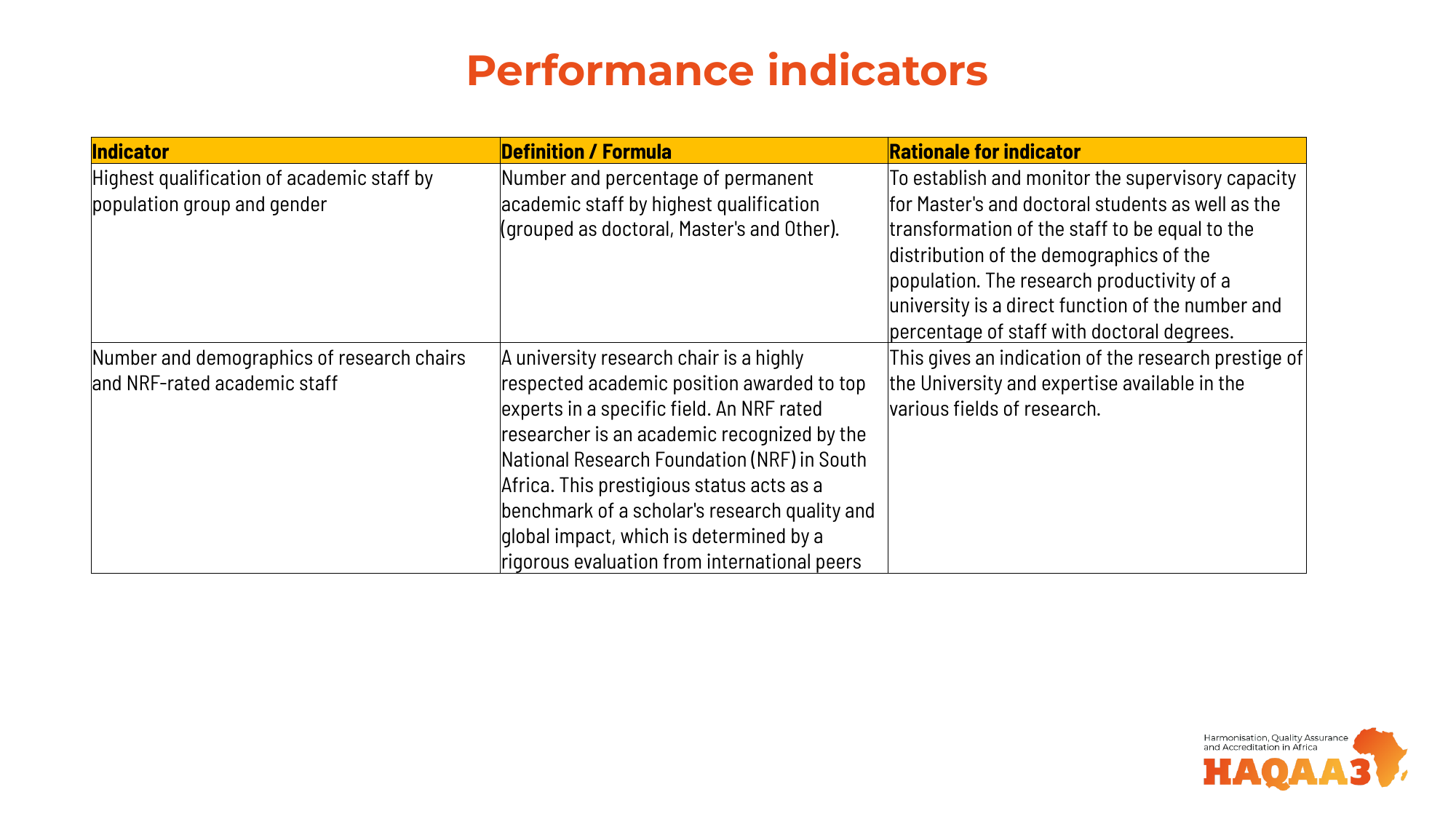

# Performance indicators

| Indicator | Definition / Formula | Rationale for indicator |
| --- | --- | --- |
| Highest qualification of academic staff by population group and gender | Number and percentage of permanent academic staff by highest qualification (grouped as doctoral, Master's and Other). | To establish and monitor the supervisory capacity for Master's and doctoral students as well as the transformation of the staff to be equal to the distribution of the demographics of the population. The research productivity of a university is a direct function of the number and percentage of staff with doctoral degrees. |
| Number and demographics of research chairs and NRF-rated academic staff | A university research chair is a highly respected academic position awarded to top experts in a specific field. An NRF rated researcher is an academic recognized by the National Research Foundation (NRF) in South Africa. This prestigious status acts as a benchmark of a scholar's research quality and global impact, which is determined by a rigorous evaluation from international peers | This gives an indication of the research prestige of the University and expertise available in the various fields of research. |